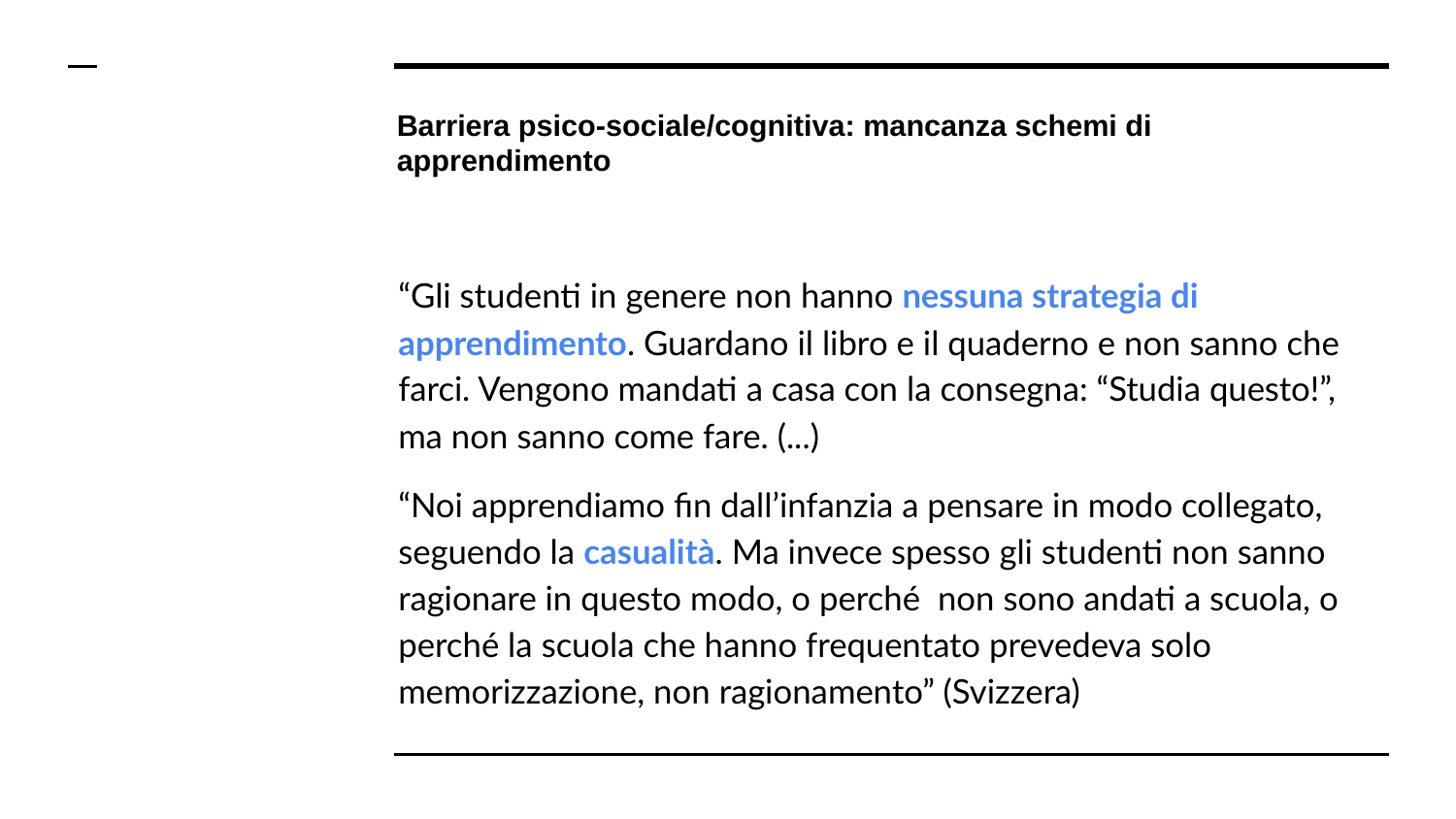

# Barriera psico-sociale/cognitiva: mancanza schemi di apprendimento

“Gli studenti in genere non hanno nessuna strategia di apprendimento. Guardano il libro e il quaderno e non sanno che farci. Vengono mandati a casa con la consegna: “Studia questo!”, ma non sanno come fare. (...)
“Noi apprendiamo fin dall’infanzia a pensare in modo collegato, seguendo la casualità. Ma invece spesso gli studenti non sanno ragionare in questo modo, o perché  non sono andati a scuola, o perché la scuola che hanno frequentato prevedeva solo memorizzazione, non ragionamento” (Svizzera)